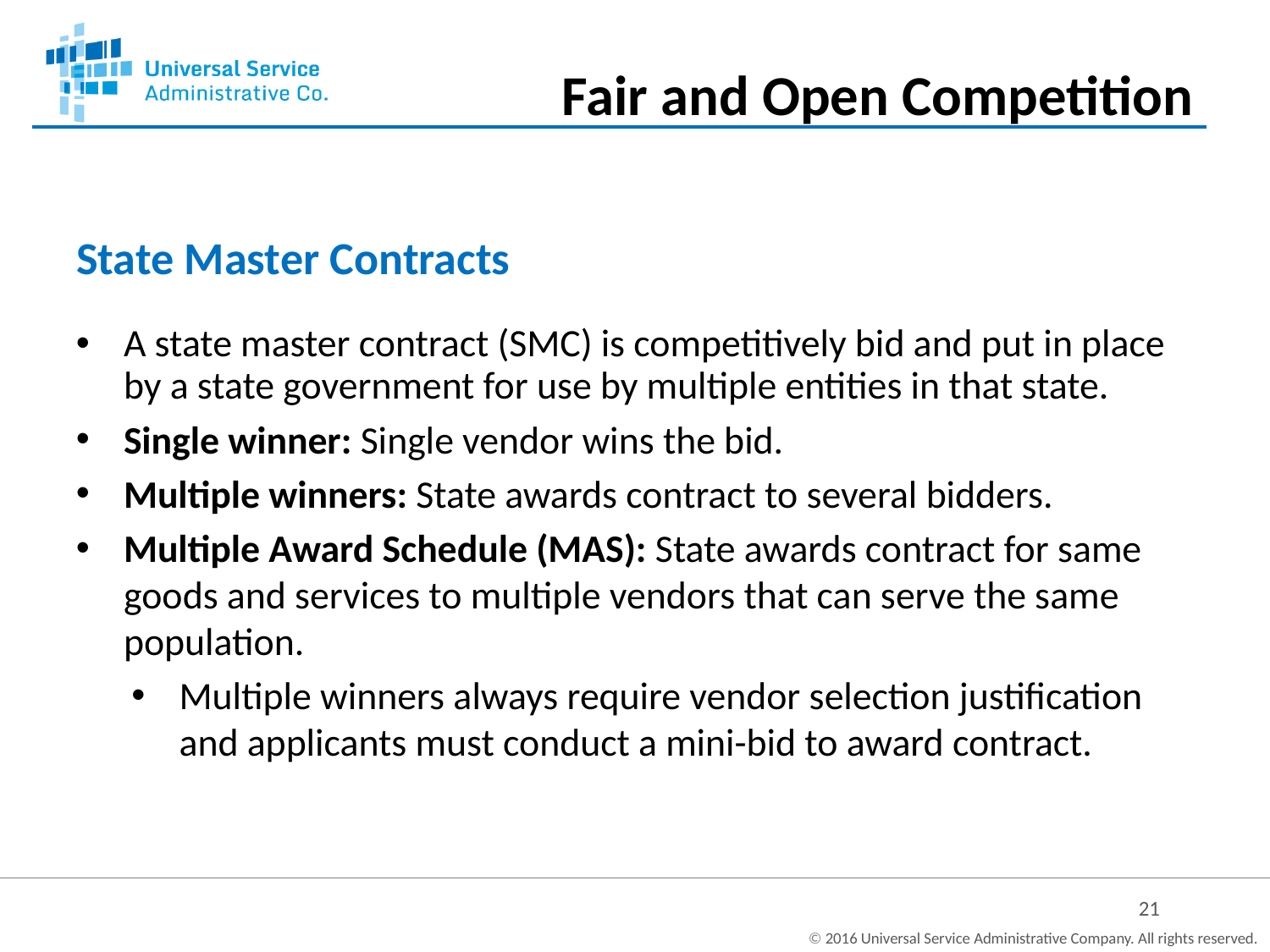

Fair and Open Competition
State Master Contracts
A state master contract (SMC) is competitively bid and put in place by a state government for use by multiple entities in that state.
Single winner: Single vendor wins the bid.
Multiple winners: State awards contract to several bidders.
Multiple Award Schedule (MAS): State awards contract for same goods and services to multiple vendors that can serve the same population.
Multiple winners always require vendor selection justification and applicants must conduct a mini-bid to award contract.